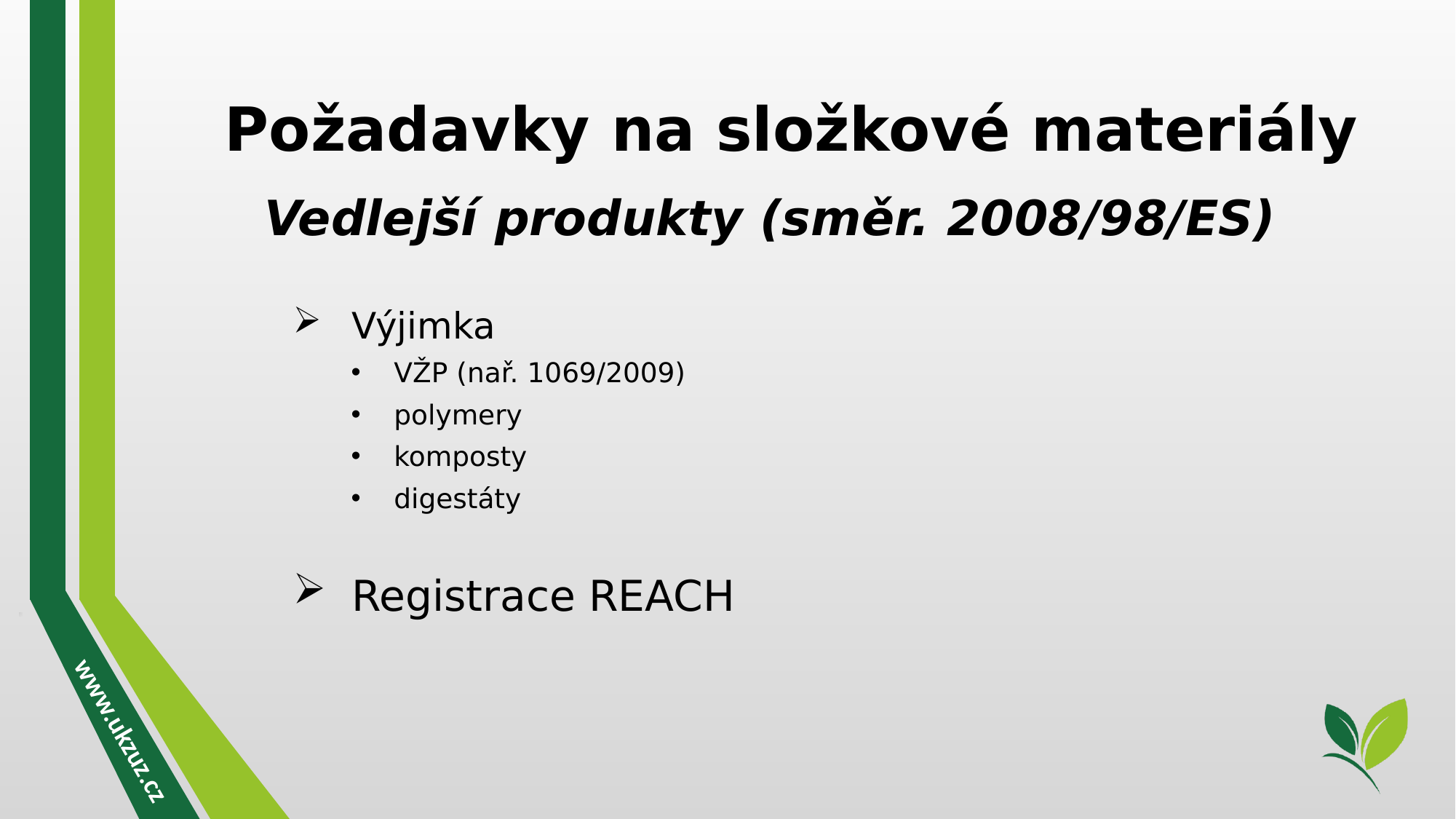

Požadavky na složkové materiály
Vedlejší produkty (směr. 2008/98/ES)
Výjimka
VŽP (nař. 1069/2009)
polymery
komposty
digestáty
Registrace REACH